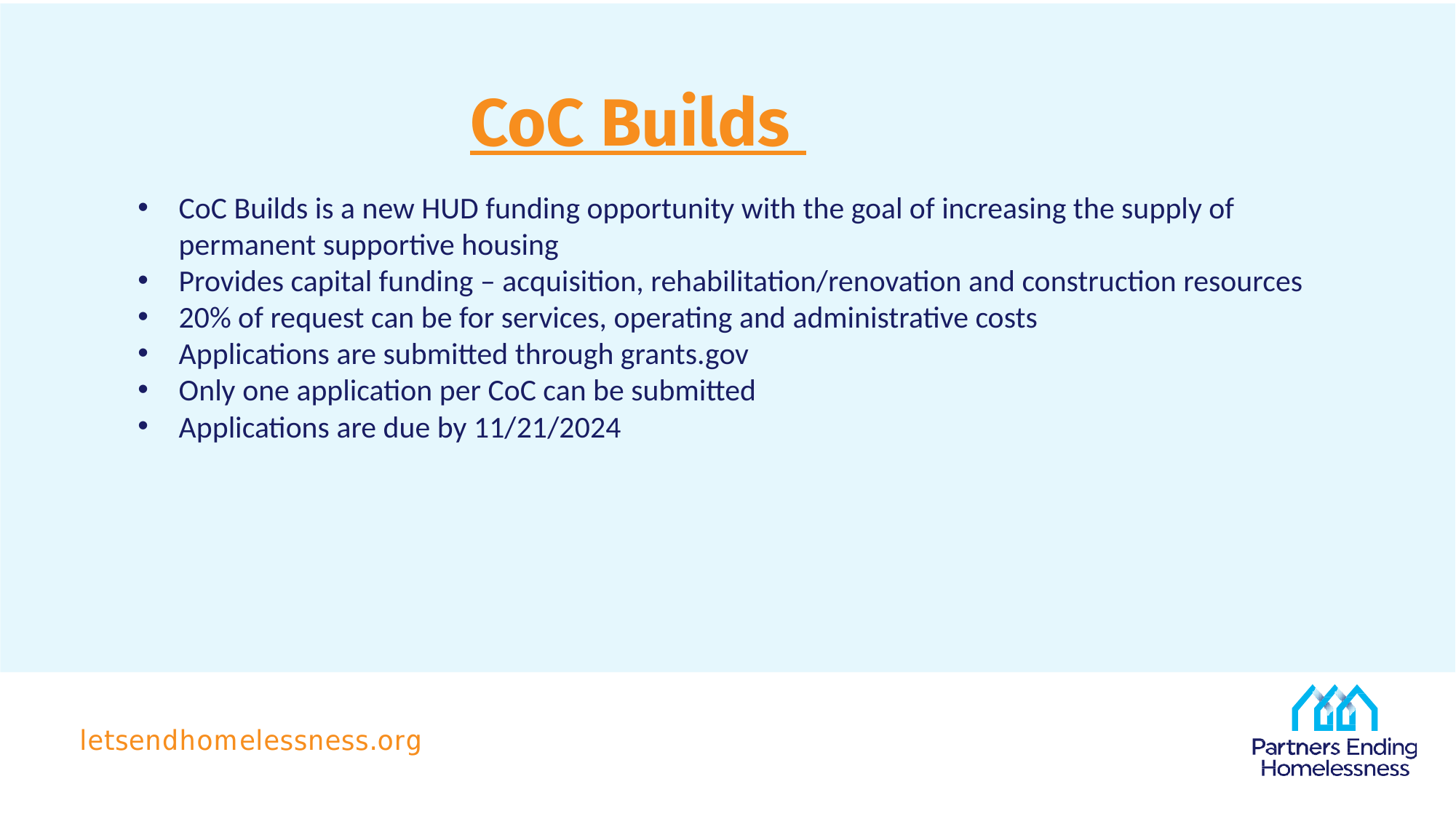

# CoC Builds
CoC Builds is a new HUD funding opportunity with the goal of increasing the supply of permanent supportive housing
Provides capital funding – acquisition, rehabilitation/renovation and construction resources
20% of request can be for services, operating and administrative costs
Applications are submitted through grants.gov
Only one application per CoC can be submitted
Applications are due by 11/21/2024

60

letsendhomelessness.org